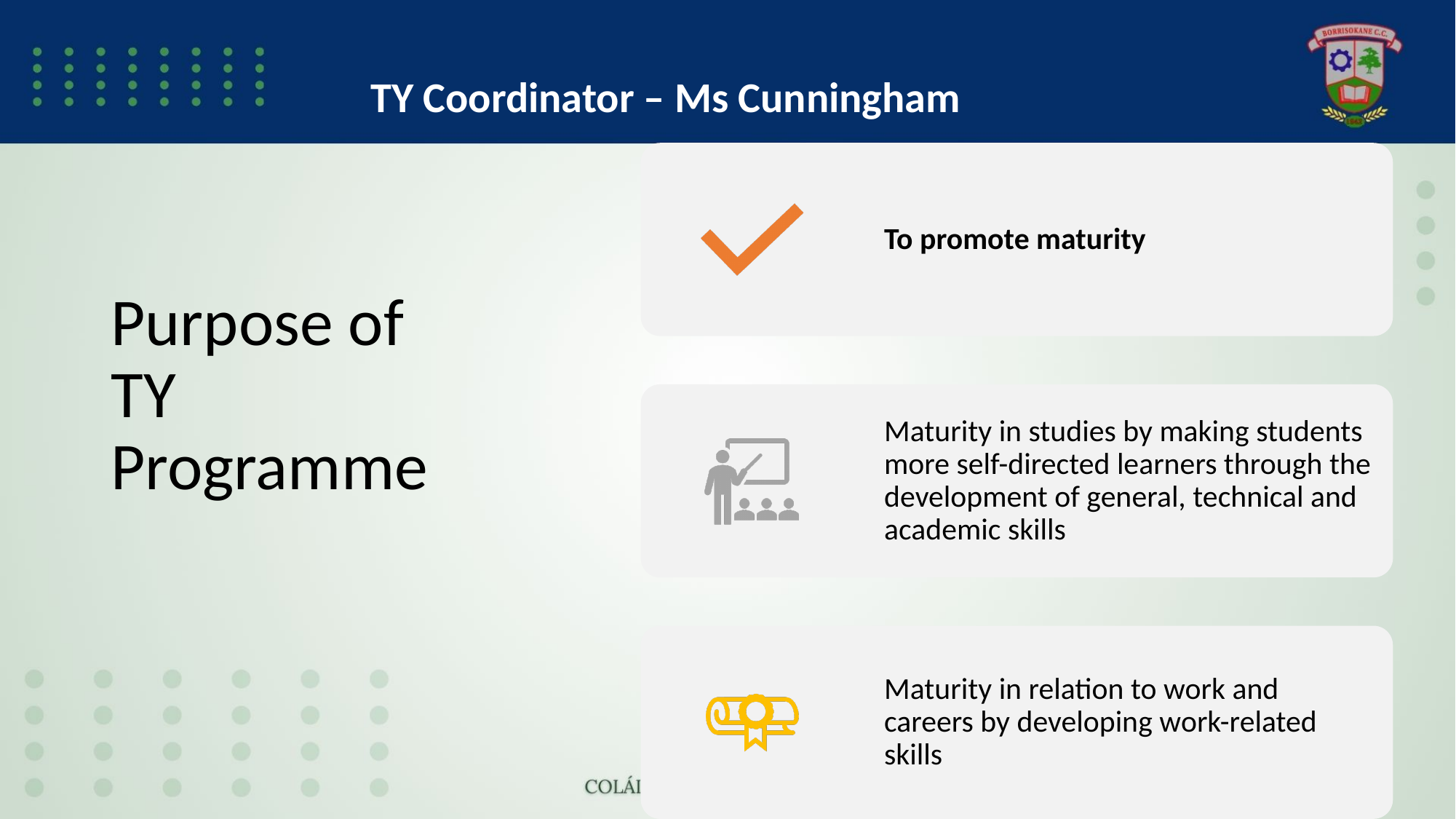

TY Coordinator – Ms Cunningham
# Purpose of TY Programme
To promote maturity
Maturity in studies by making students more self-directed learners through the development of general, technical and academic skills
Maturity in relation to work and careers by developing work-related skills